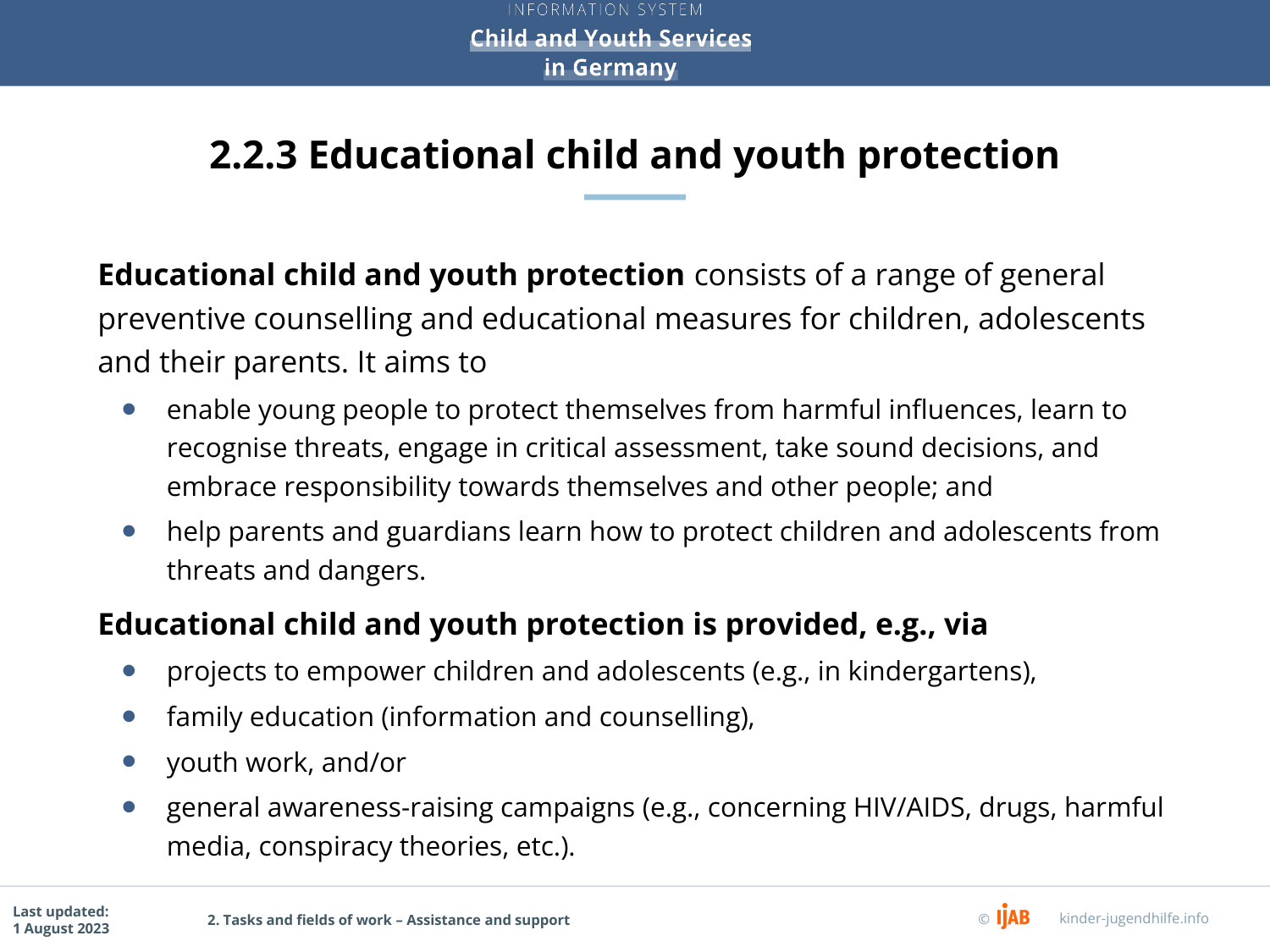

# 2.2.3 Educational child and youth protection
Educational child and youth protection consists of a range of general preventive counselling and educational measures for children, adolescents and their parents. It aims to
enable young people to protect themselves from harmful influences, learn to recognise threats, engage in critical assessment, take sound decisions, and embrace responsibility towards themselves and other people; and
help parents and guardians learn how to protect children and adolescents from threats and dangers.
Educational child and youth protection is provided, e.g., via
projects to empower children and adolescents (e.g., in kindergartens),
family education (information and counselling),
youth work, and/or
general awareness-raising campaigns (e.g., concerning HIV/AIDS, drugs, harmful media, conspiracy theories, etc.).
2. Tasks and fields of work – Assistance and support